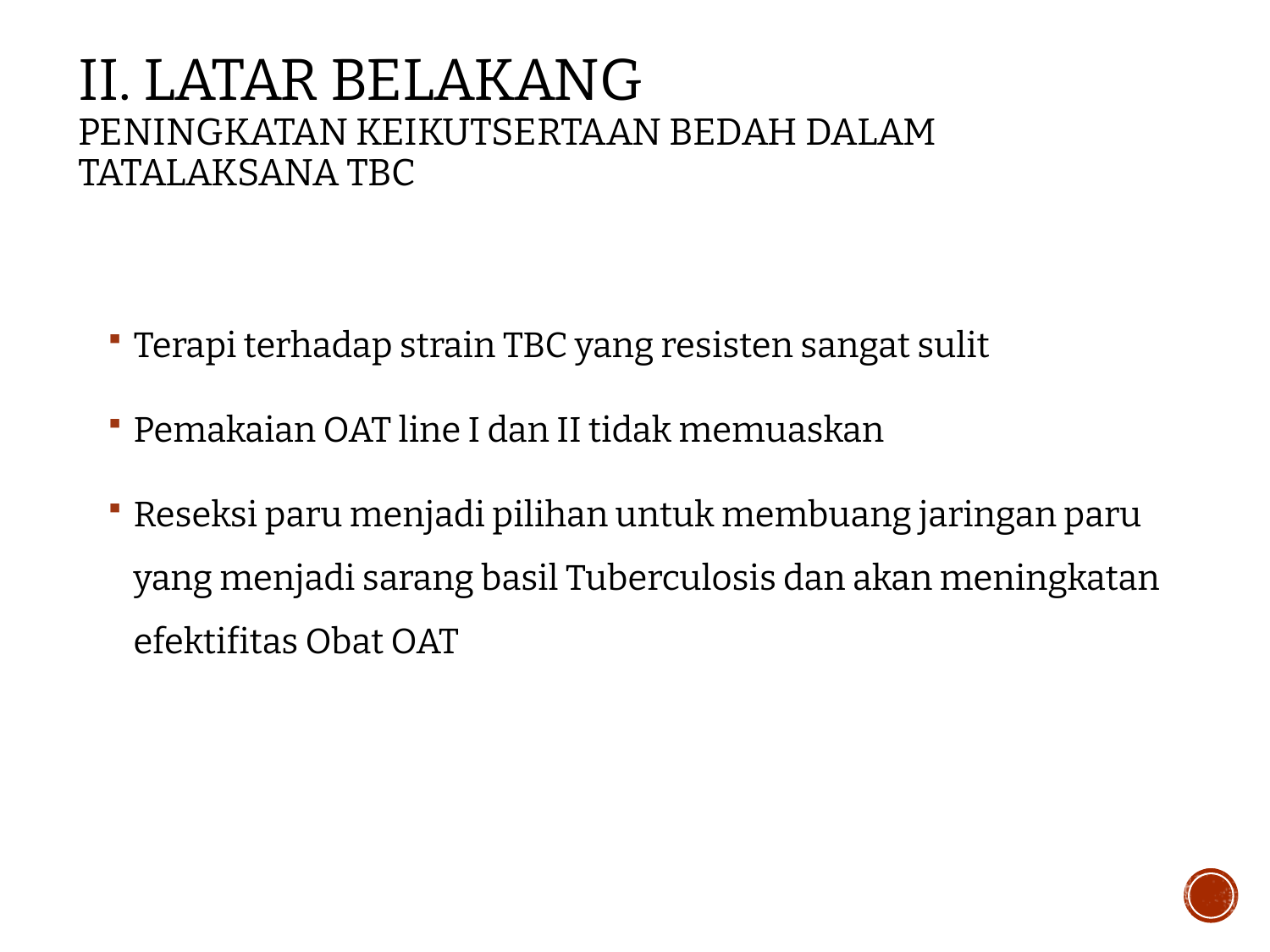

# II. LATAR BELAKANG Peningkatan keikutsertaan Bedah dalam tatalaksana TBC
Terapi terhadap strain TBC yang resisten sangat sulit
Pemakaian OAT line I dan II tidak memuaskan
Reseksi paru menjadi pilihan untuk membuang jaringan paru yang menjadi sarang basil Tuberculosis dan akan meningkatan efektifitas Obat OAT